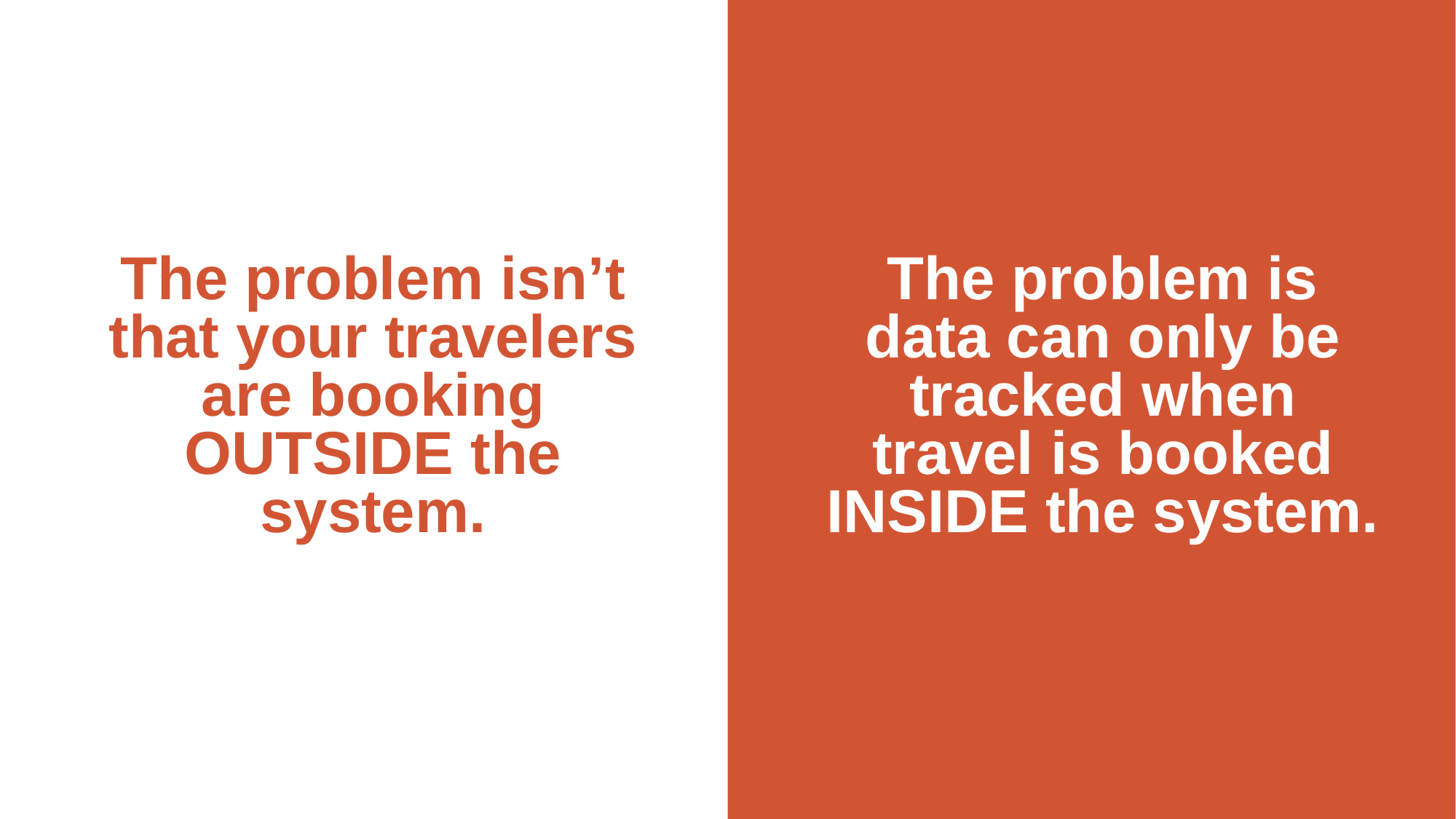

The problem isn’t that your travelers are booking OUTSIDE the system.
The problem is data can only be tracked when travel is booked INSIDE the system.